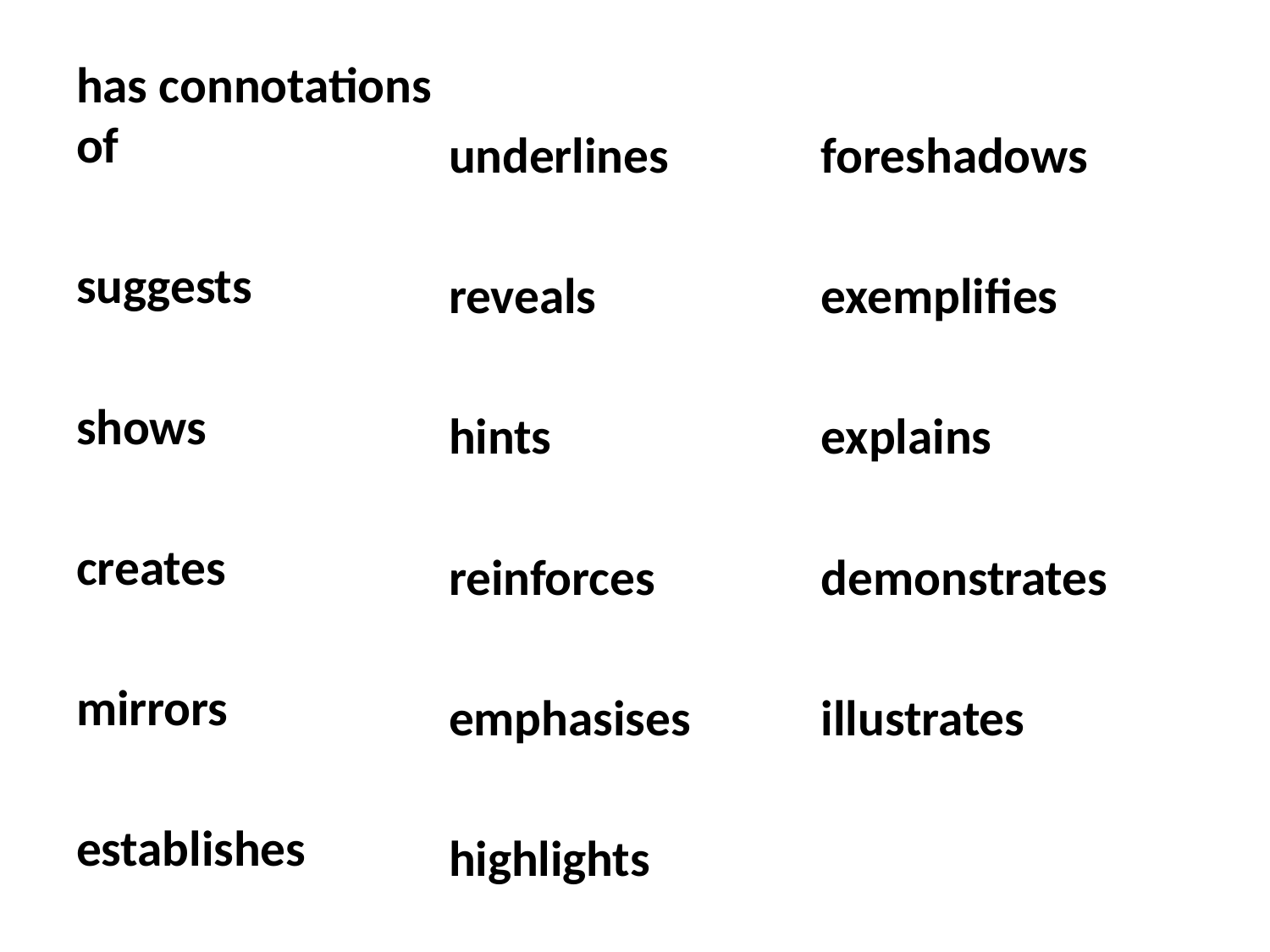

has connotations of

suggests

shows

creates

mirrors

establishes

underlines

reveals

hints

reinforces

emphasises

highlights

foreshadows

exemplifies

explains

demonstrates

illustrates